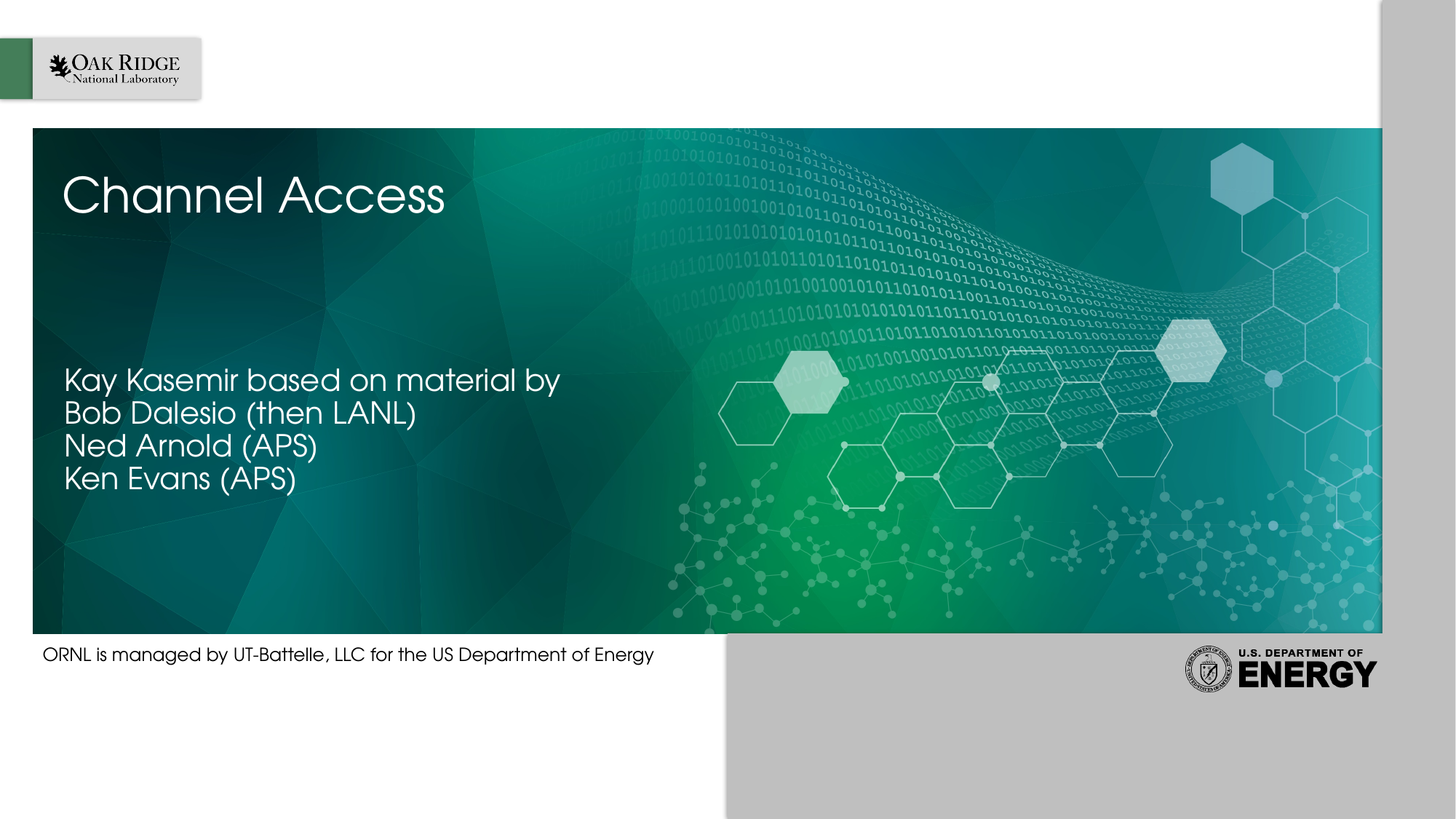

# Channel Access
Kay Kasemir based on material by
Bob Dalesio (then LANL)
Ned Arnold (APS)
Ken Evans (APS)

Feb. 2022